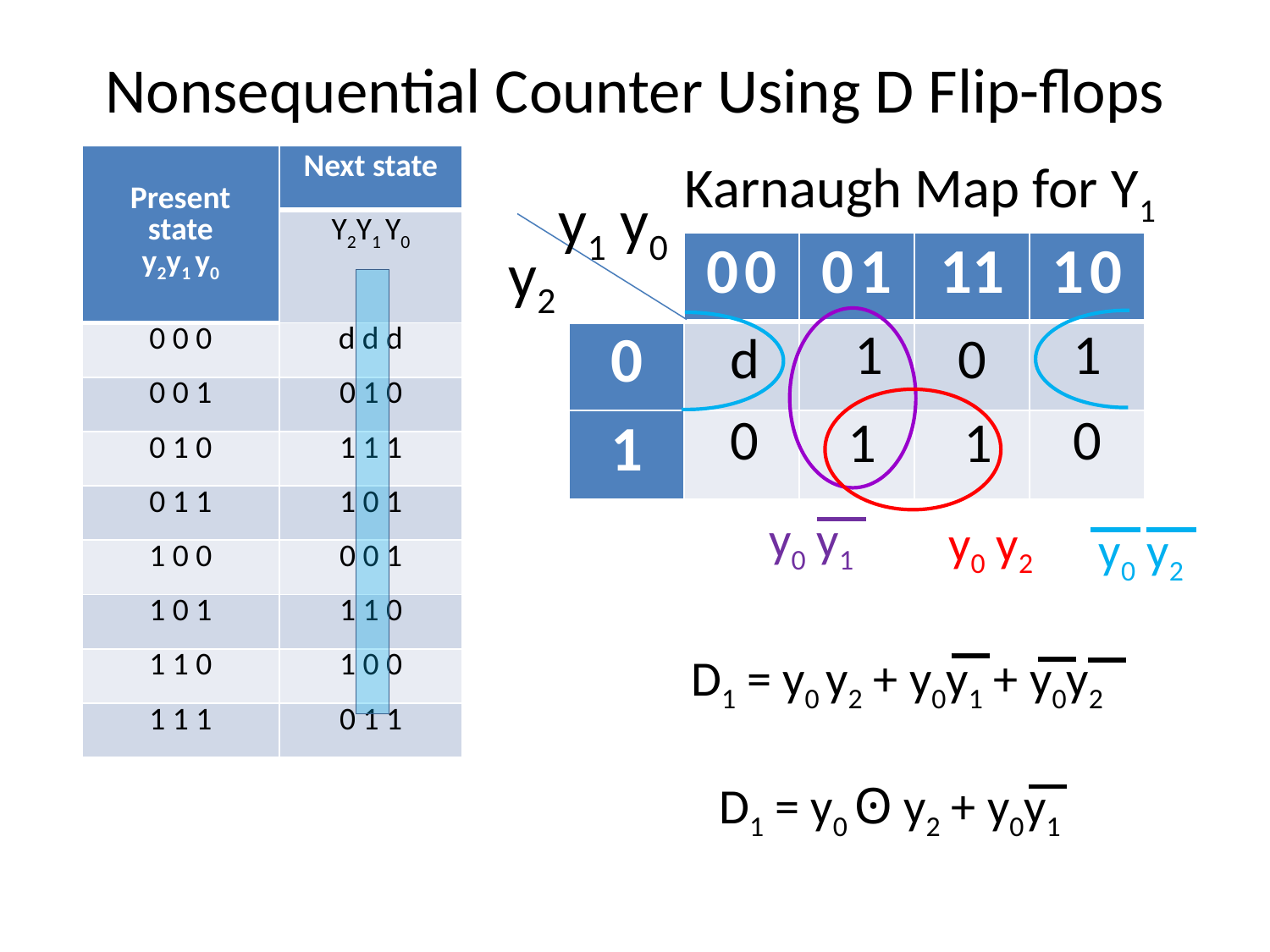

# Nonsequential Counter Using D Flip-flops
Karnaugh Map for Y1
| Present state y2y1 y0 | Next state |
| --- | --- |
|  | Y2Y1 Y0 |
| 0 0 0 | d d d |
| 0 0 1 | 0 1 0 |
| 0 1 0 | 1 1 1 |
| 0 1 1 | 1 0 1 |
| 1 0 0 | 0 0 1 |
| 1 0 1 | 1 1 0 |
| 1 1 0 | 1 0 0 |
| 1 1 1 | 0 1 1 |
  y1 y0
y2
|  | 0 0 | 0 1 | 11 | 1 0 |
| --- | --- | --- | --- | --- |
| 0 |  |  |  |  |
| 1 |  |  |  |  |

1
1
0
d

0
0
1
1
y0 y1
y0 y2
y0 y2
  D1 = y0 y2 + y0y1 + y0y2
  D1 = y0 Ꙩ y2 + y0y1